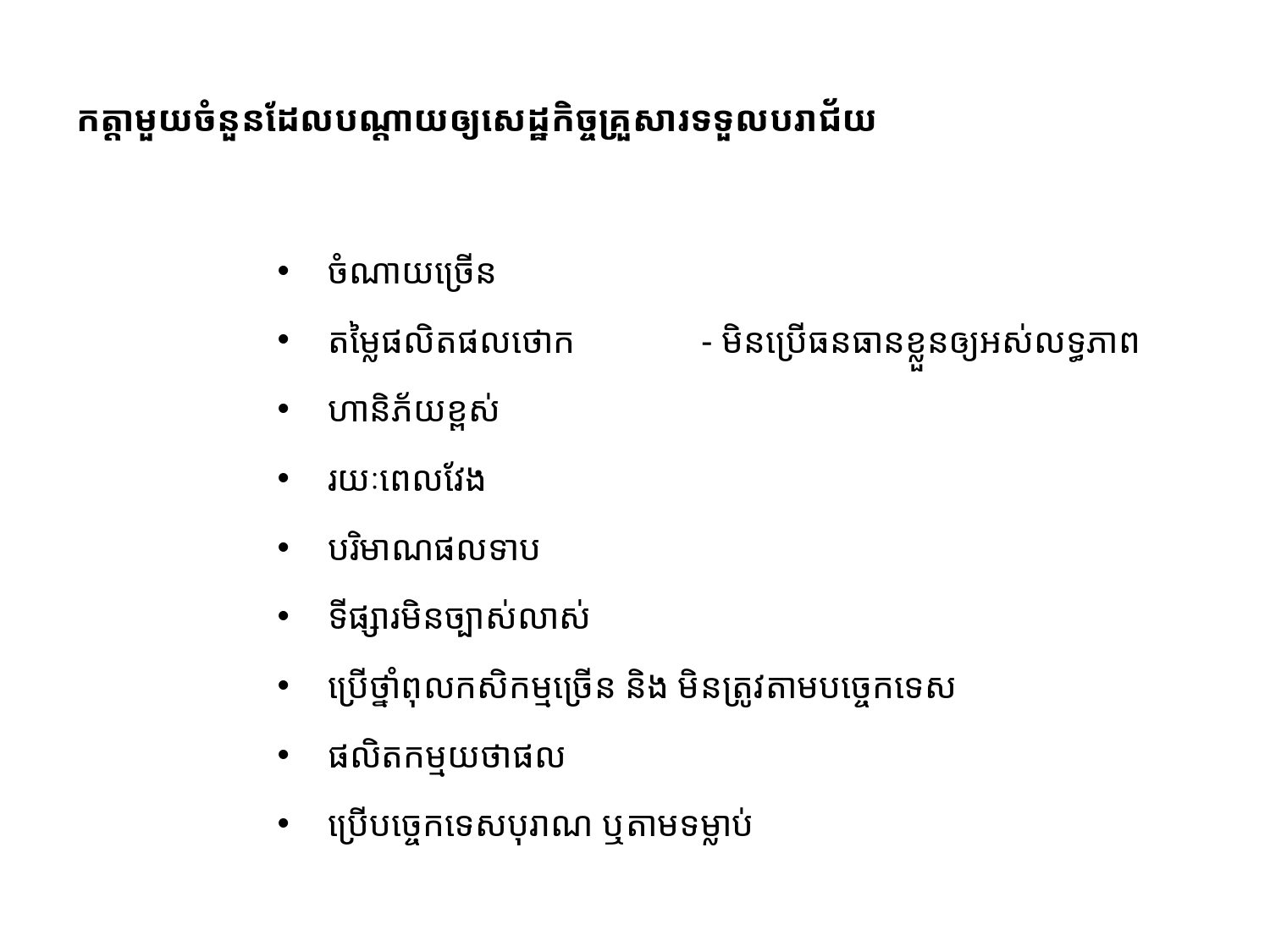

# កត្តាមួយចំនួនដែលបណ្តាយឲ្យសេដ្ឋកិច្ចគ្រួសារទទួលបរាជ័យ
ចំណាយច្រើន
តម្លៃផលិតផលថោក 	- មិនប្រើធនធានខ្លួនឲ្យអស់លទ្ធភាព
ហានិភ័យខ្ពស់
រយៈពេលវែង
បរិមាណផលទាប
ទីផ្សារមិនច្បាស់លាស់
ប្រើថ្នាំពុលកសិកម្មច្រើន និង មិនត្រូវតាមបច្ចេកទេស
ផលិតកម្មយថាផល
ប្រើបច្ចេកទេសបុរាណ ឬតាមទម្លាប់